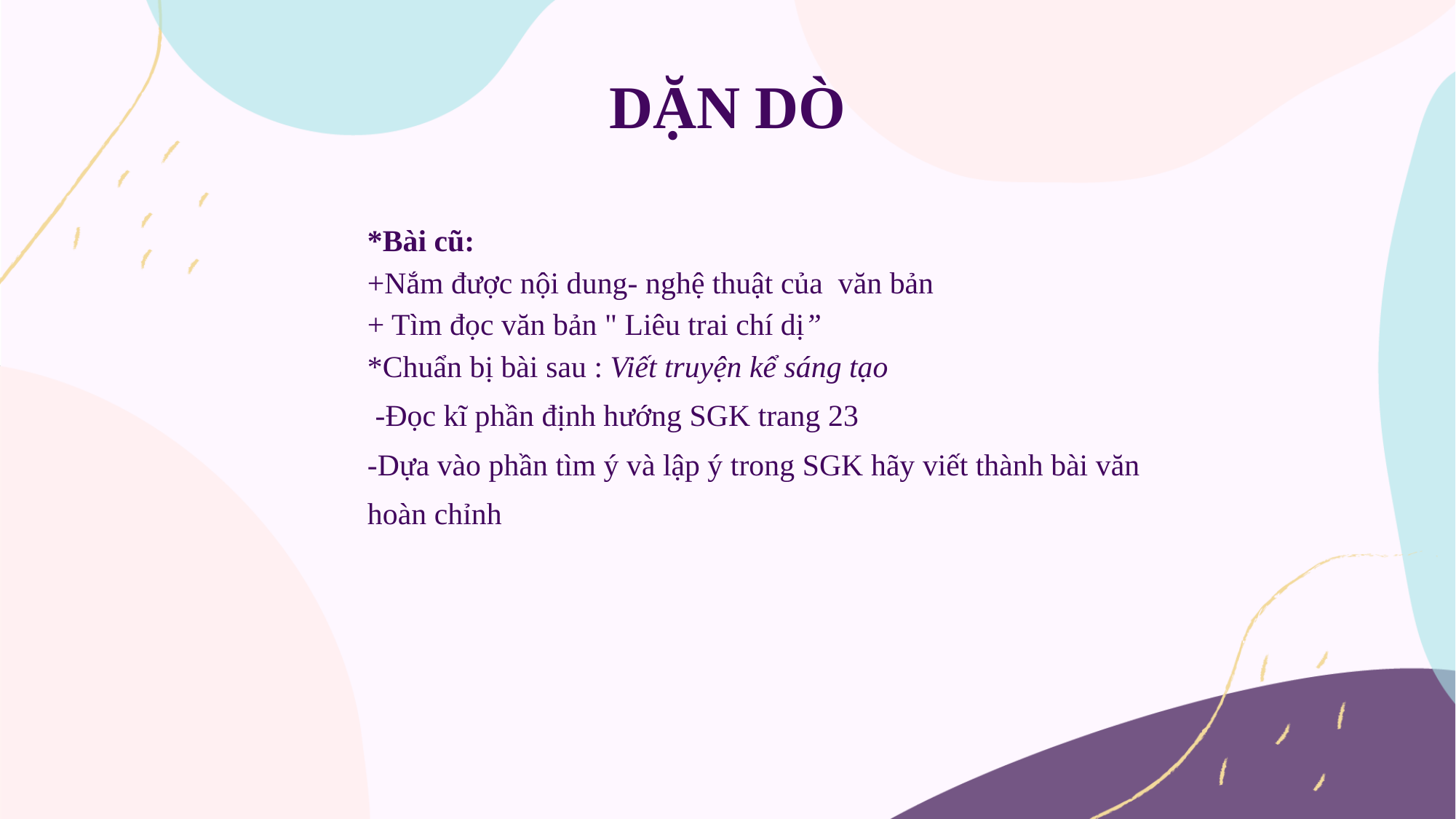

# DẶN DÒ
*Bài cũ:
+Nắm được nội dung- nghệ thuật của  văn bản
+ Tìm đọc văn bản " Liêu trai chí dị”
*Chuẩn bị bài sau : Viết truyện kể sáng tạo
 -Đọc kĩ phần định hướng SGK trang 23
-Dựa vào phần tìm ý và lập ý trong SGK hãy viết thành bài văn hoàn chỉnh